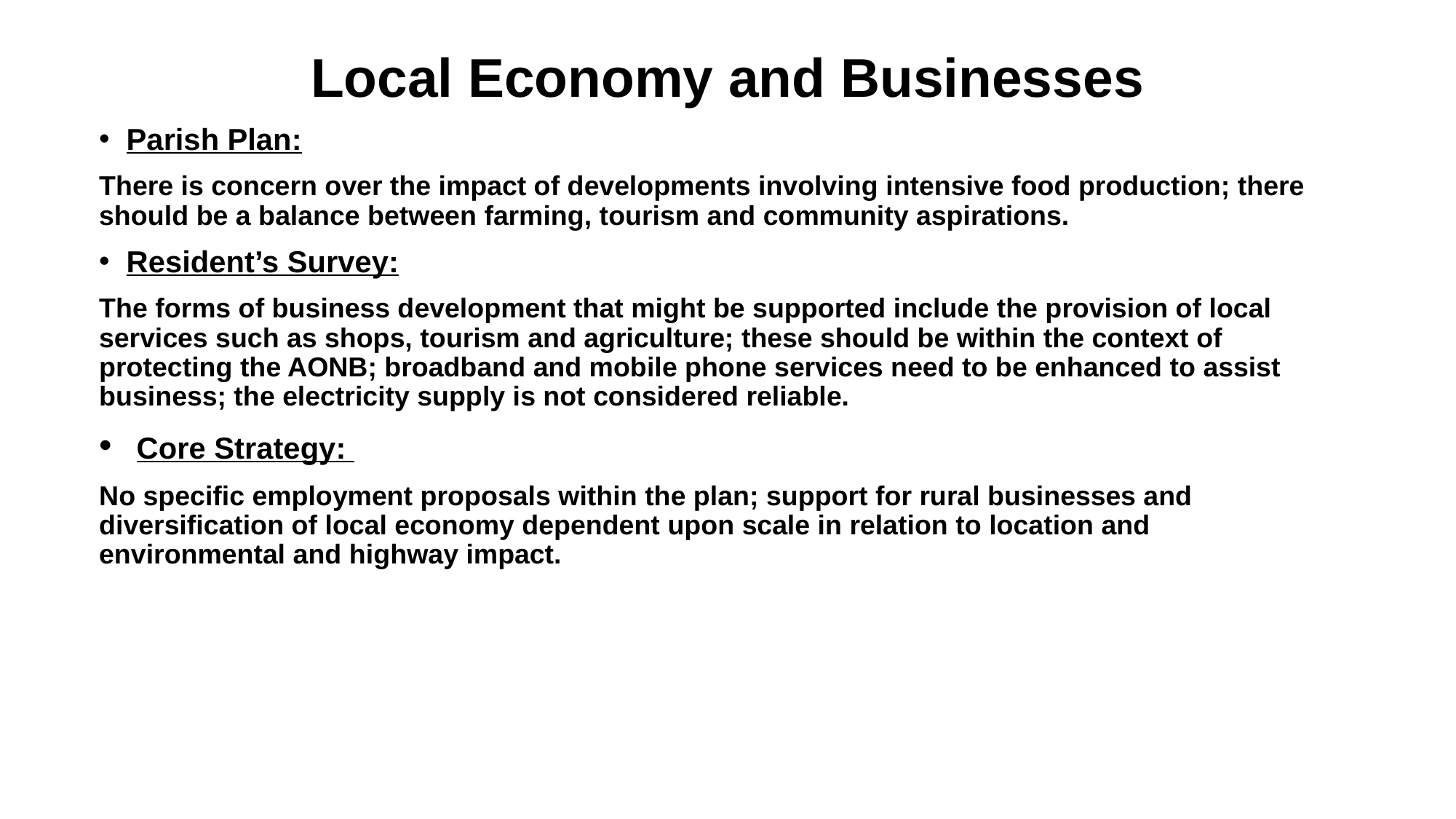

# Local Economy and Businesses
Parish Plan:
There is concern over the impact of developments involving intensive food production; there should be a balance between farming, tourism and community aspirations.
Resident’s Survey:
The forms of business development that might be supported include the provision of local services such as shops, tourism and agriculture; these should be within the context of protecting the AONB; broadband and mobile phone services need to be enhanced to assist business; the electricity supply is not considered reliable.
 Core Strategy:
No specific employment proposals within the plan; support for rural businesses and diversification of local economy dependent upon scale in relation to location and environmental and highway impact.